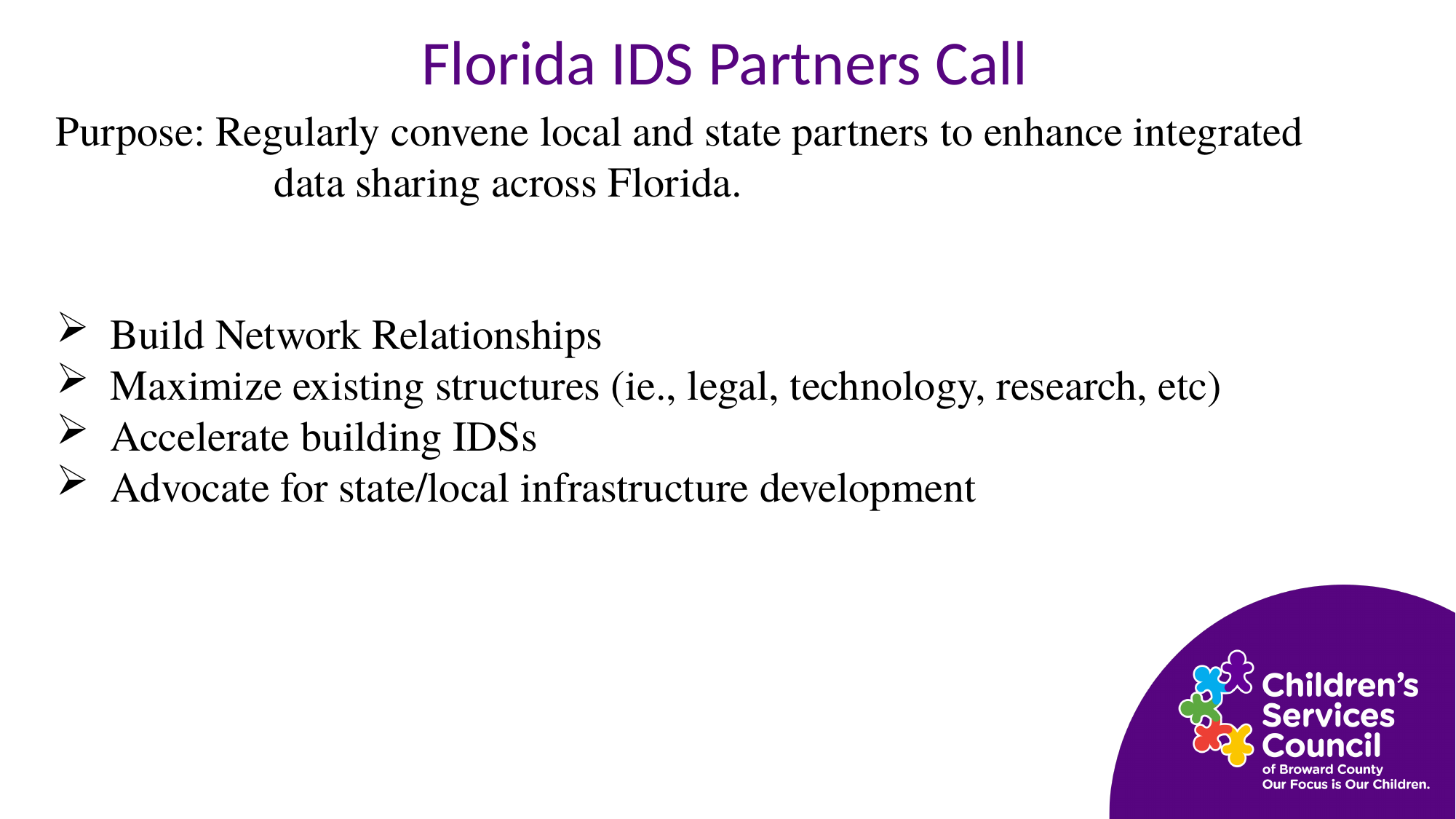

# Florida IDS Partners Call
Broward County Demographics
Purpose: Regularly convene local and state partners to enhance integrated 		data sharing across Florida.

Build Network Relationships
Maximize existing structures (ie., legal, technology, research, etc)
Accelerate building IDSs
Advocate for state/local infrastructure development